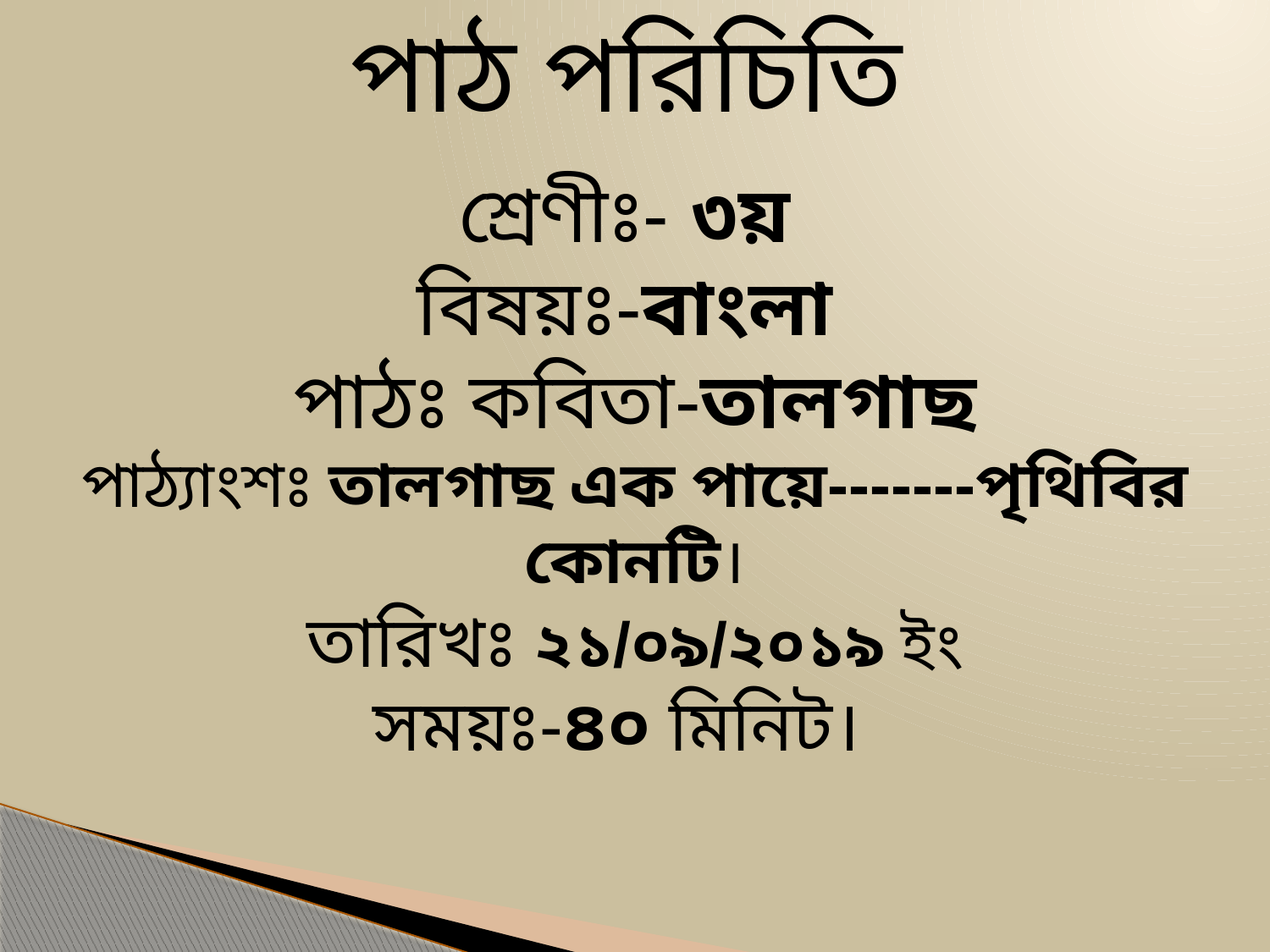

পাঠ পরিচিতি
শ্রেণীঃ- ৩য়
বিষয়ঃ-বাংলা
পাঠঃ কবিতা-তালগাছ
পাঠ্যাংশঃ তালগাছ এক পায়ে-------পৃথিবির কোনটি।
তারিখঃ ২১/০৯/২০১৯ ইং
সময়ঃ-৪০ মিনিট।